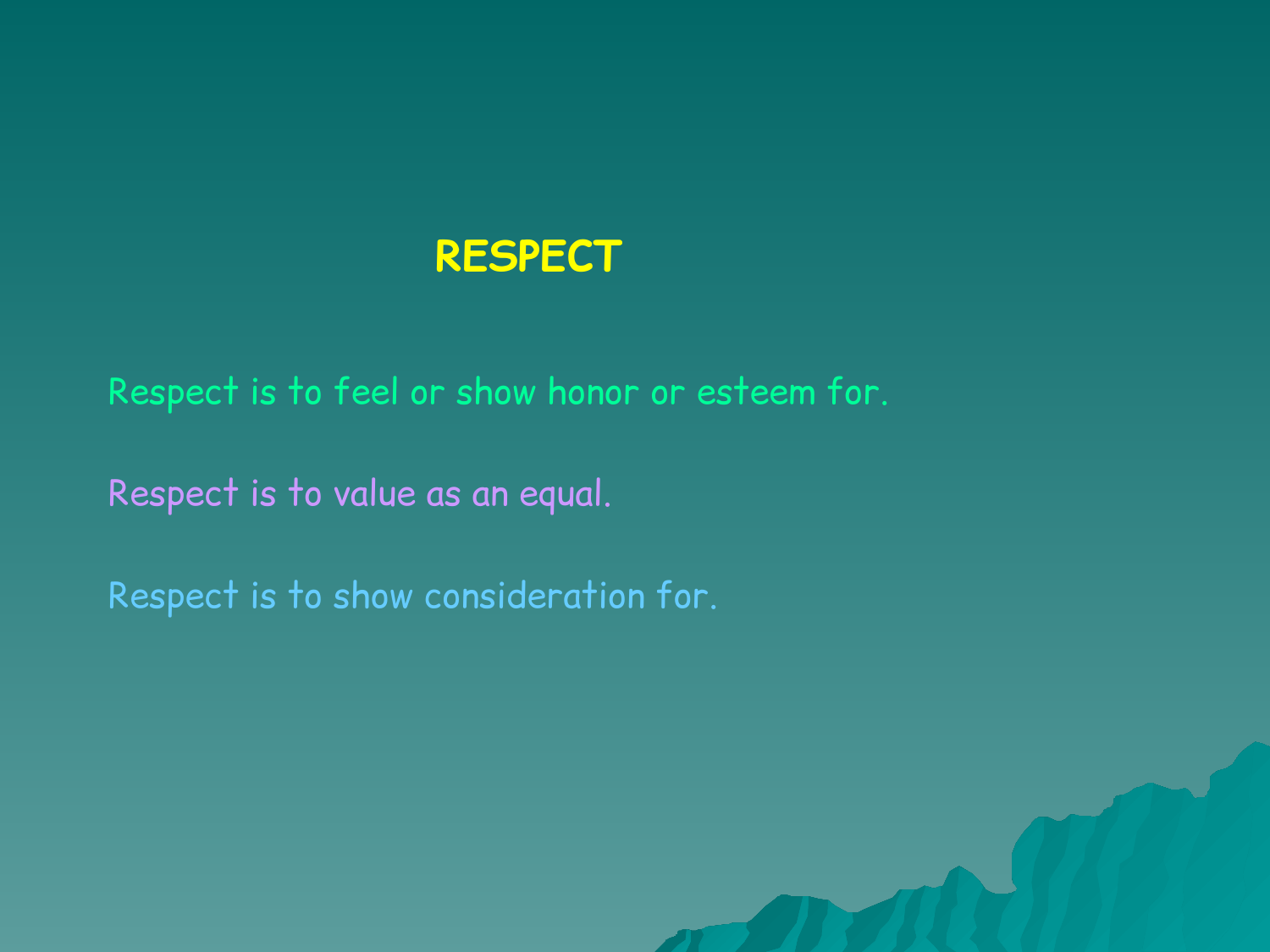

RESPECT

Respect is to feel or show honor or esteem for.

Respect is to value as an equal.

Respect is to show consideration for.